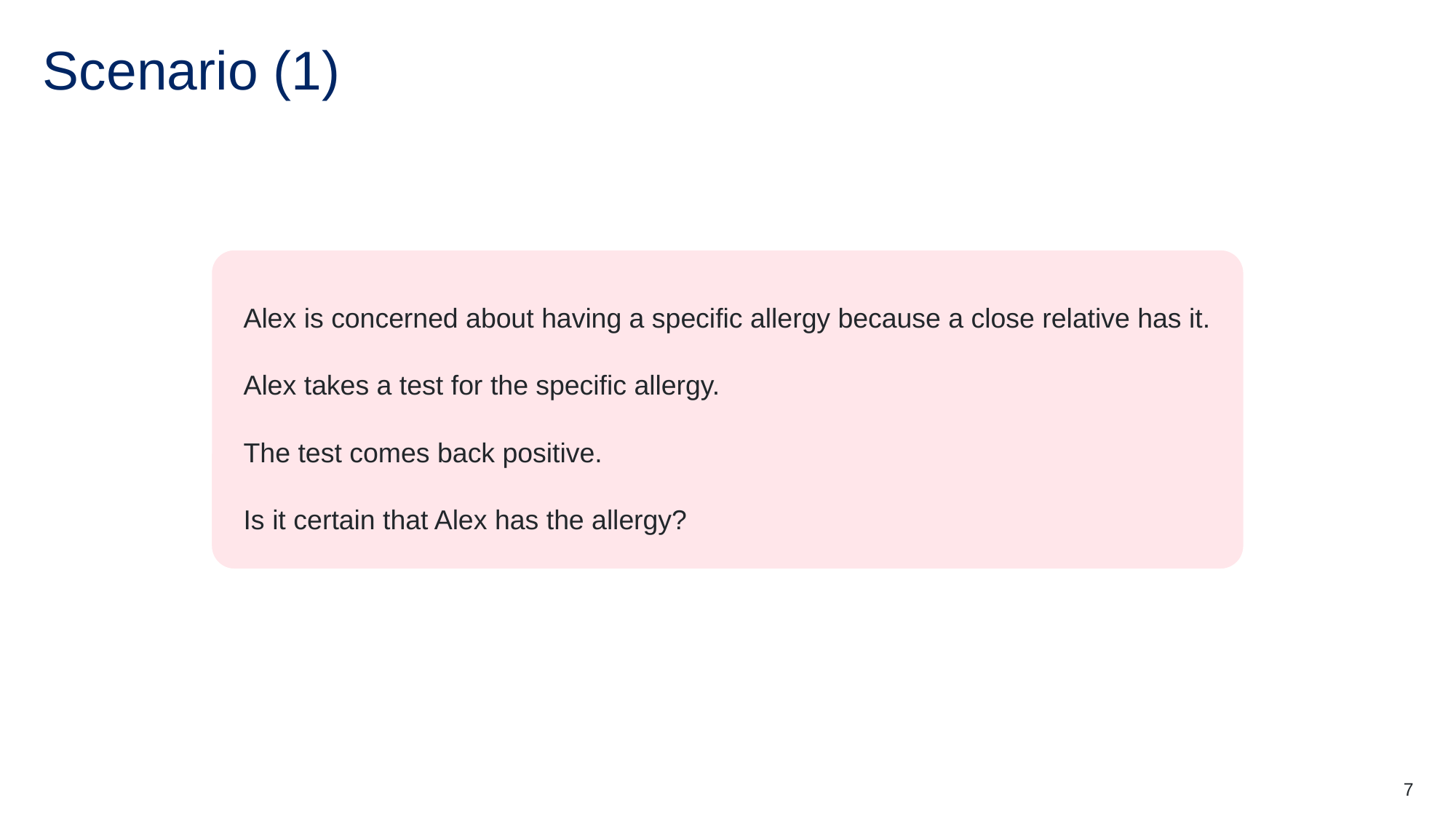

# Scenario (1)
Alex is concerned about having a specific allergy because a close relative has it.
Alex takes a test for the specific allergy.
The test comes back positive.
Is it certain that Alex has the allergy?
7